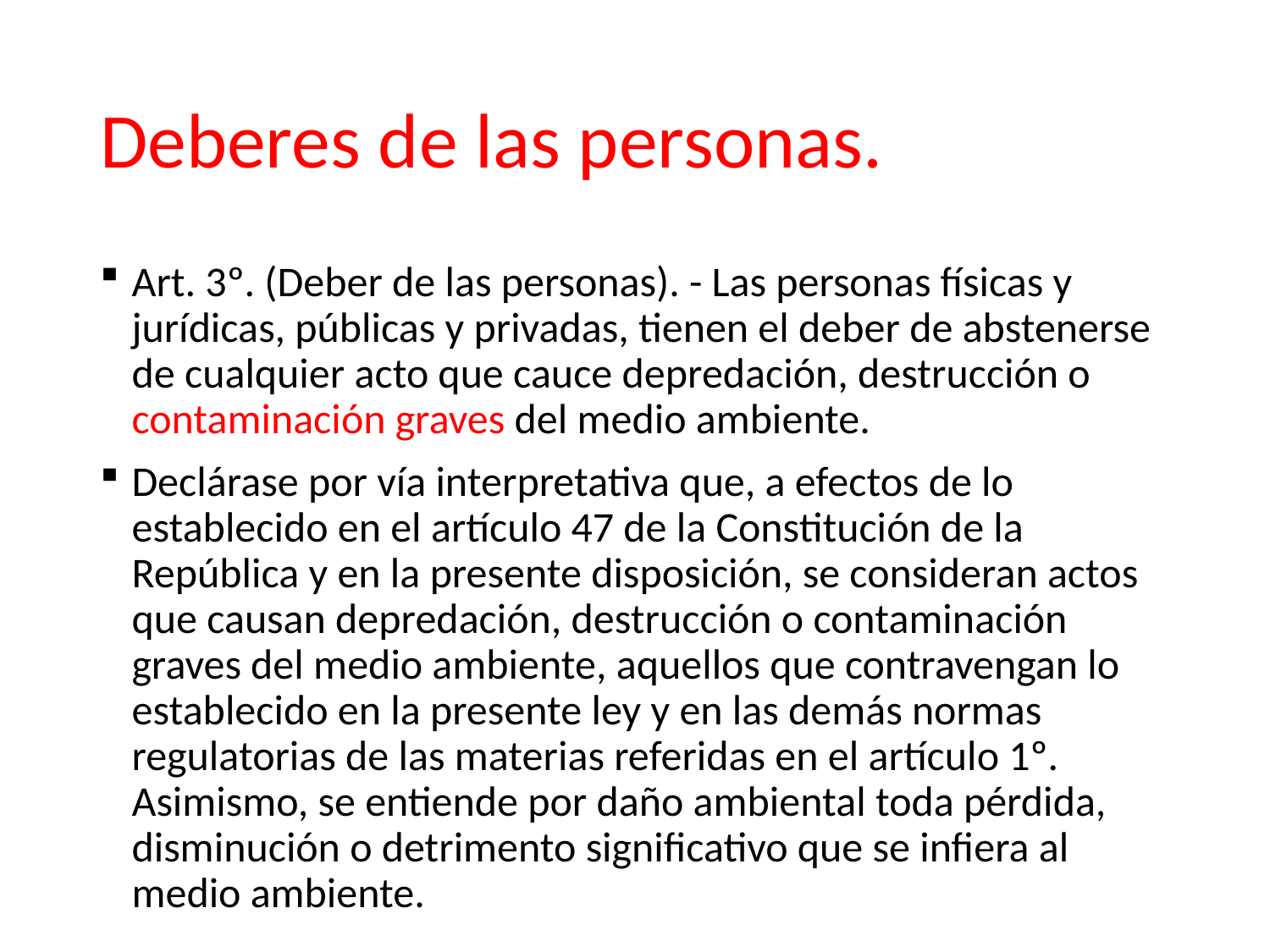

# Deberes de las personas.
Art. 3º. (Deber de las personas). - Las personas físicas y jurídicas, públicas y privadas, tienen el deber de abstenerse de cualquier acto que cauce depredación, destrucción o contaminación graves del medio ambiente.
Declárase por vía interpretativa que, a efectos de lo establecido en el artículo 47 de la Constitución de la República y en la presente disposición, se consideran actos que causan depredación, destrucción o contaminación graves del medio ambiente, aquellos que contravengan lo establecido en la presente ley y en las demás normas regulatorias de las materias referidas en el artículo 1º. Asimismo, se entiende por daño ambiental toda pérdida, disminución o detrimento significativo que se infiera al medio ambiente.